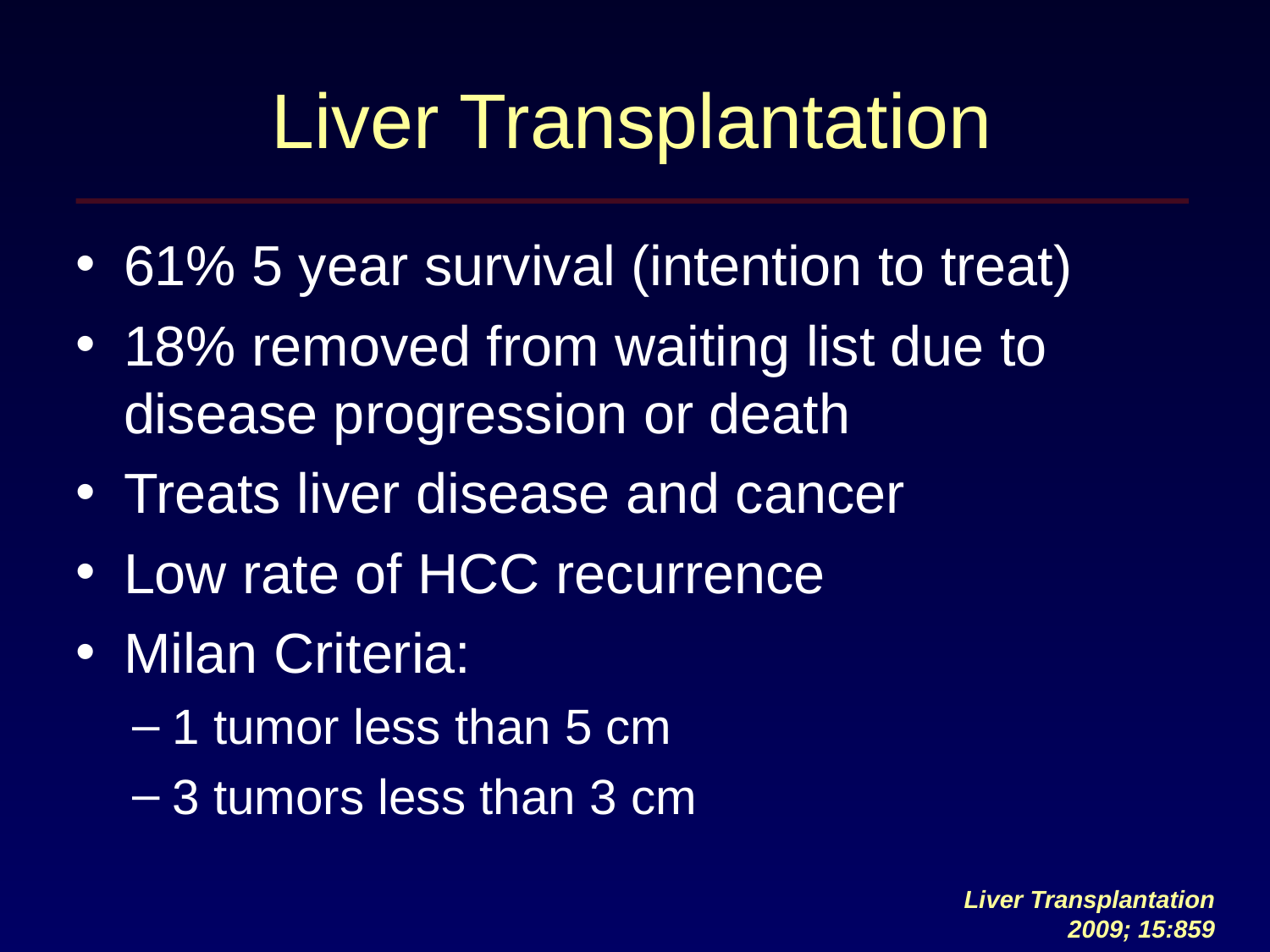

# Liver Transplantation

61% 5 year survival (intention to treat)
18% removed from waiting list due to disease progression or death
Treats liver disease and cancer
Low rate of HCC recurrence
Milan Criteria:
1 tumor less than 5 cm
3 tumors less than 3 cm

Liver Transplantation 2009; 15:859